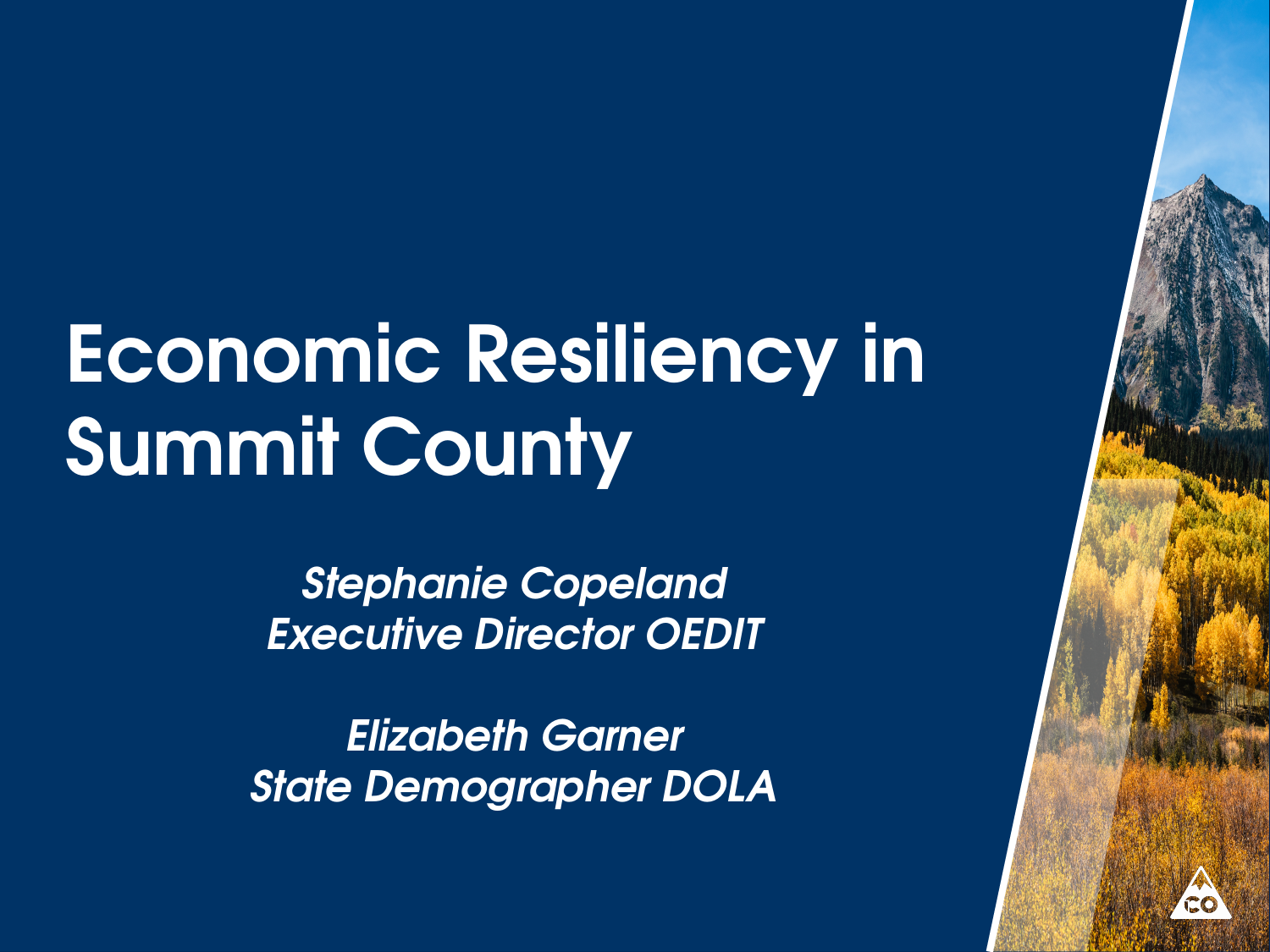

# Economic Resiliency in Summit County
Stephanie Copeland
Executive Director OEDIT

Elizabeth Garner
State Demographer DOLA

1